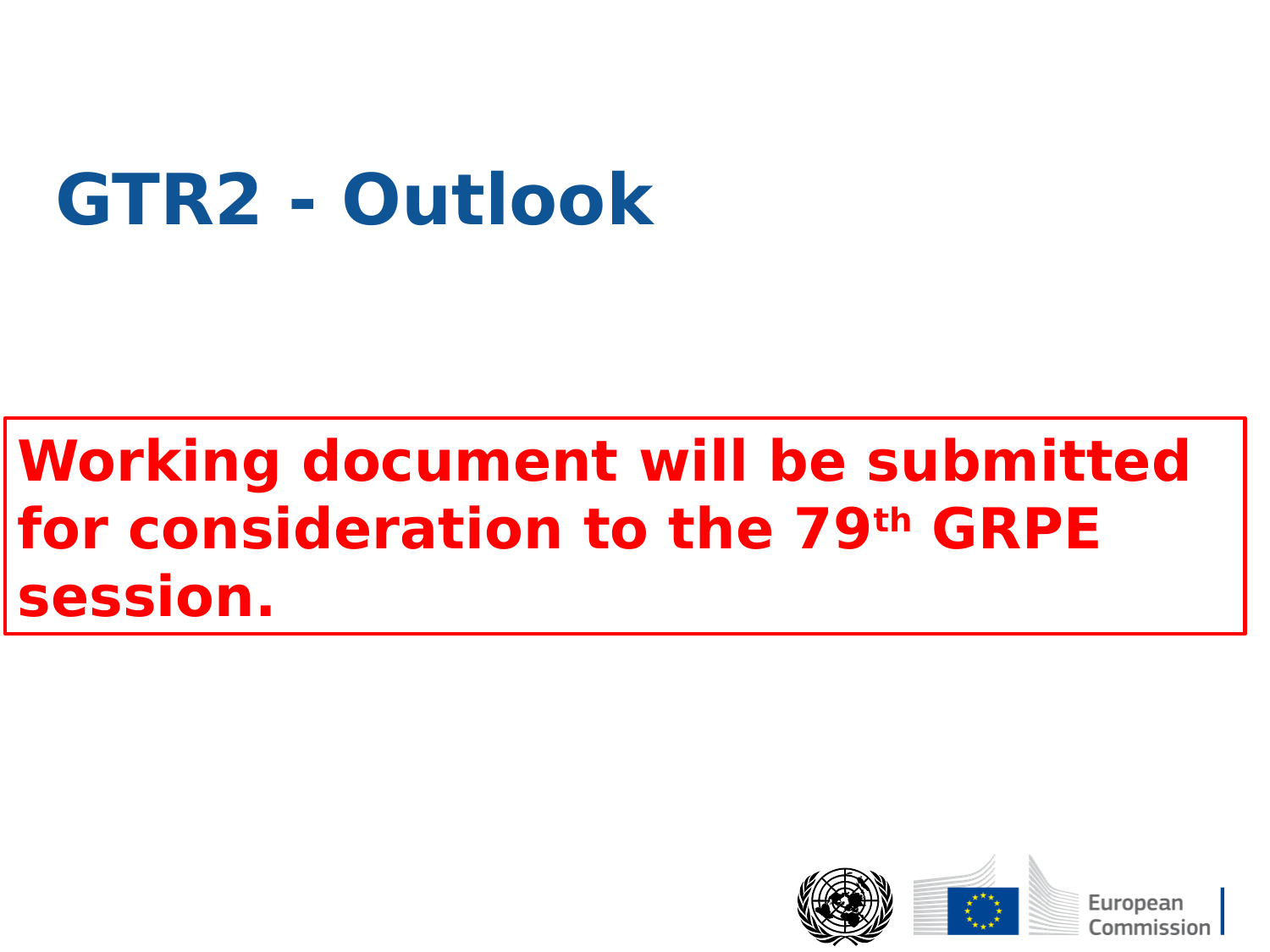

GTR2 - Outlook
Working document will be submitted for consideration to the 79th GRPE session.